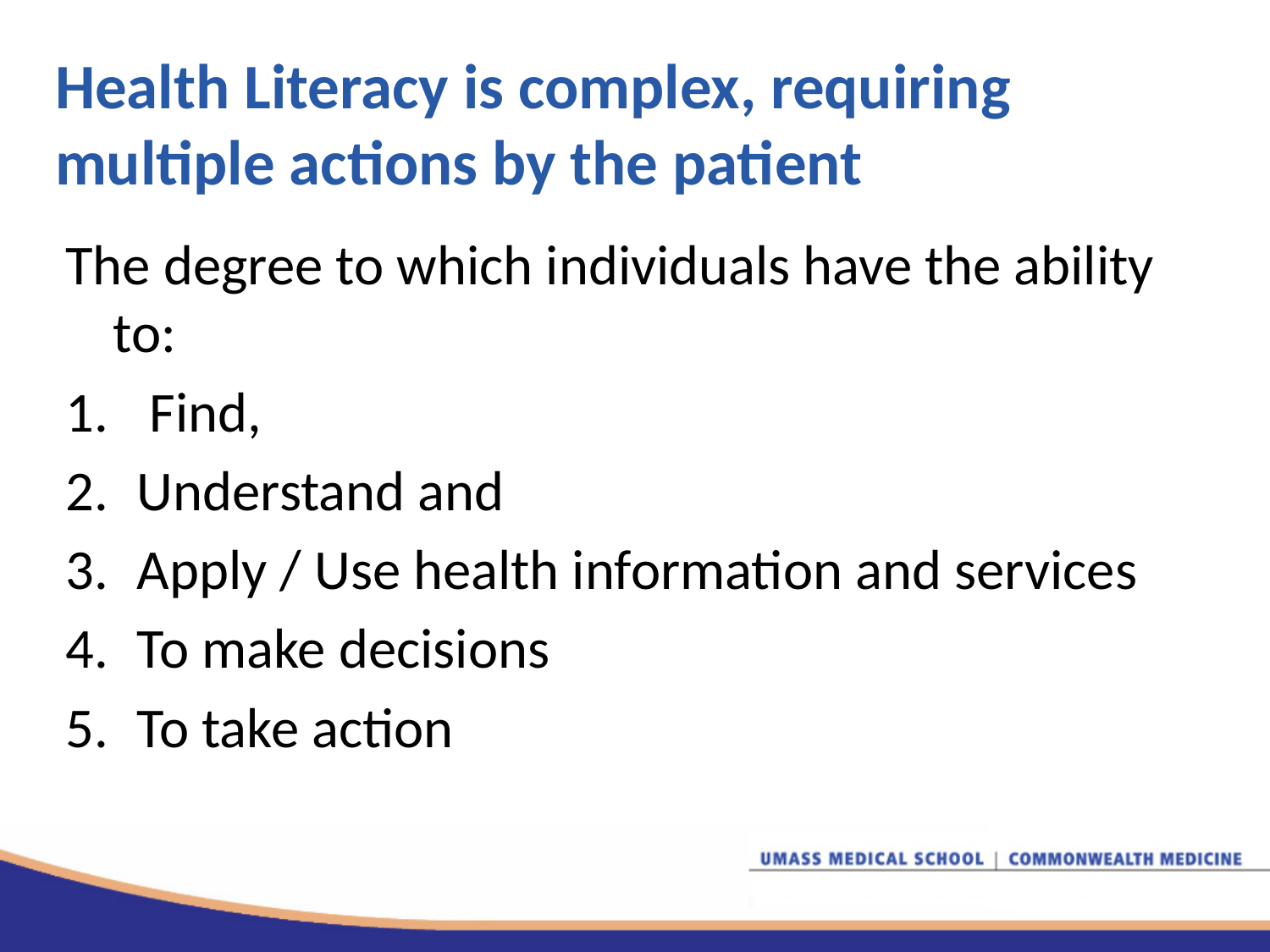

# Health Literacy is complex, requiring multiple actions by the patient
The degree to which individuals have the ability to:
 Find,
Understand and
Apply / Use health information and services
To make decisions
To take action